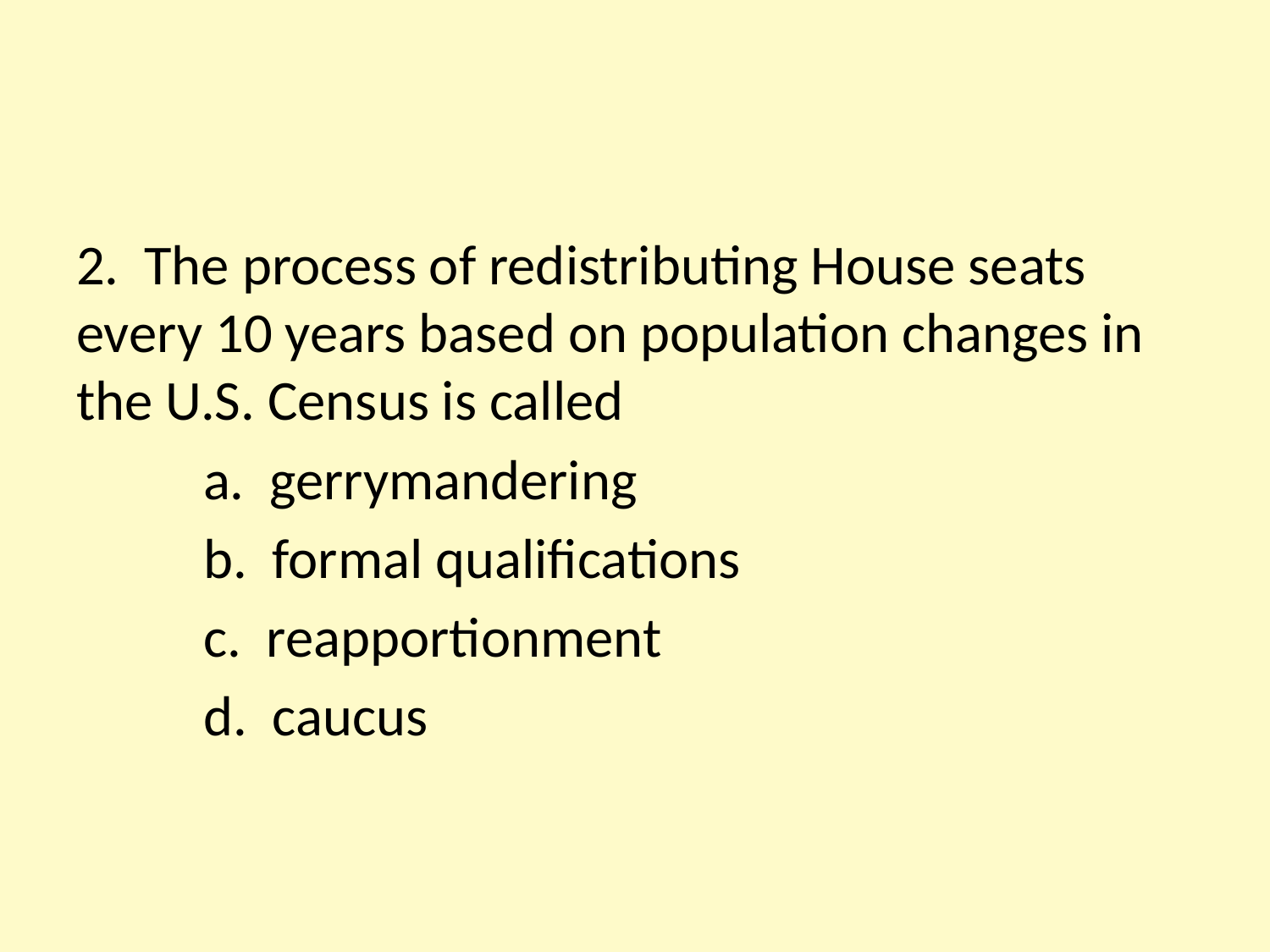

#
2.  The process of redistributing House seats every 10 years based on population changes in the U.S. Census is called
	a.  gerrymandering
	b.  formal qualifications
	c.  reapportionment
	d.  caucus